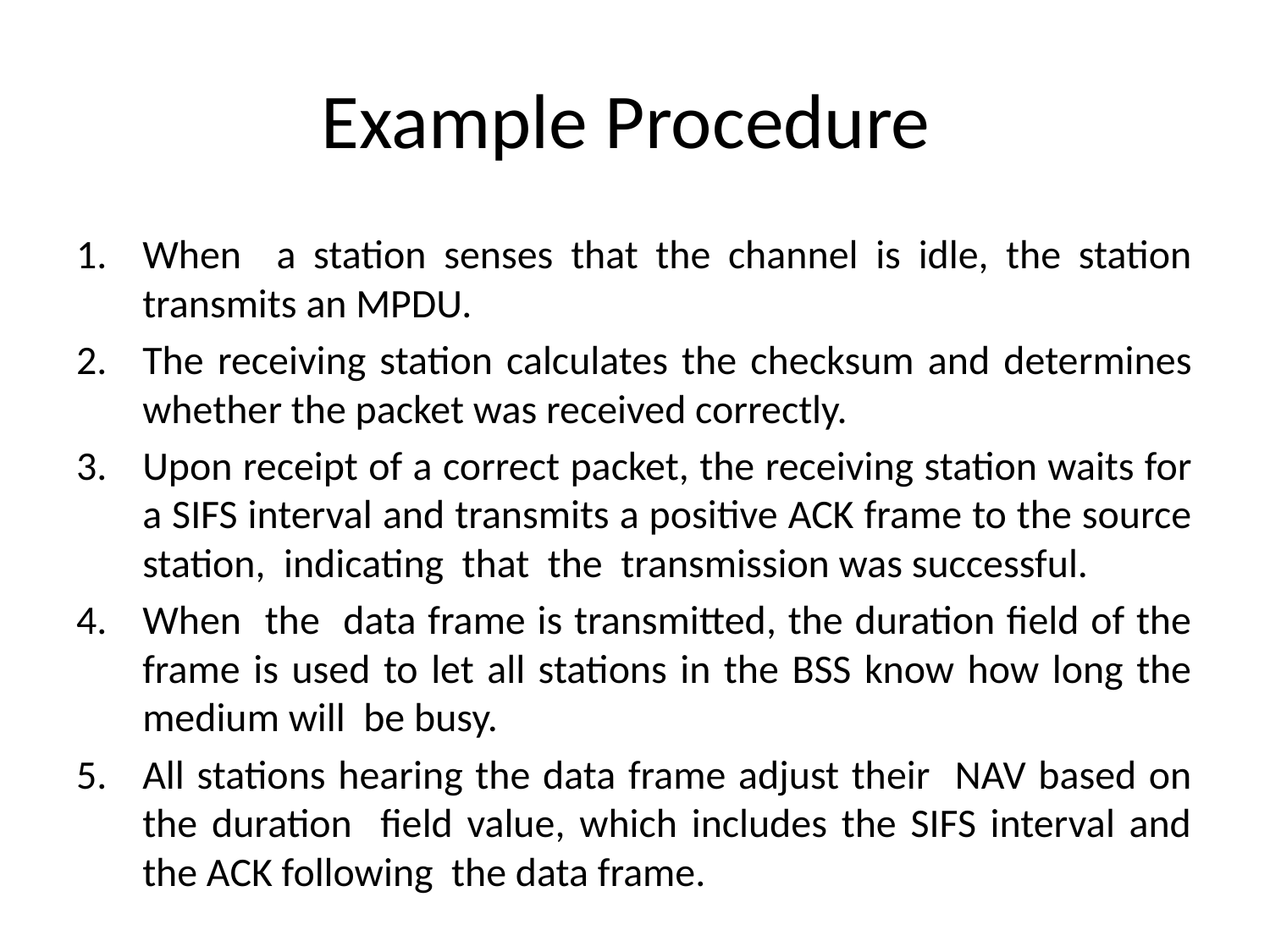

# Example Procedure
When  a station senses that the channel is idle, the station transmits an MPDU.
The receiving station calculates the checksum and determines whether the packet was received correctly.
Upon receipt of a correct packet, the receiving station waits for a SIFS interval and transmits a positive ACK frame to the source station,  indicating  that  the  transmission was successful.
When  the  data frame is transmitted, the duration field of the frame is used to let all stations in the BSS know how long the medium will  be busy.
All stations hearing the data frame adjust their  NAV based on the duration  field value, which includes the SIFS interval and the ACK following  the data frame.